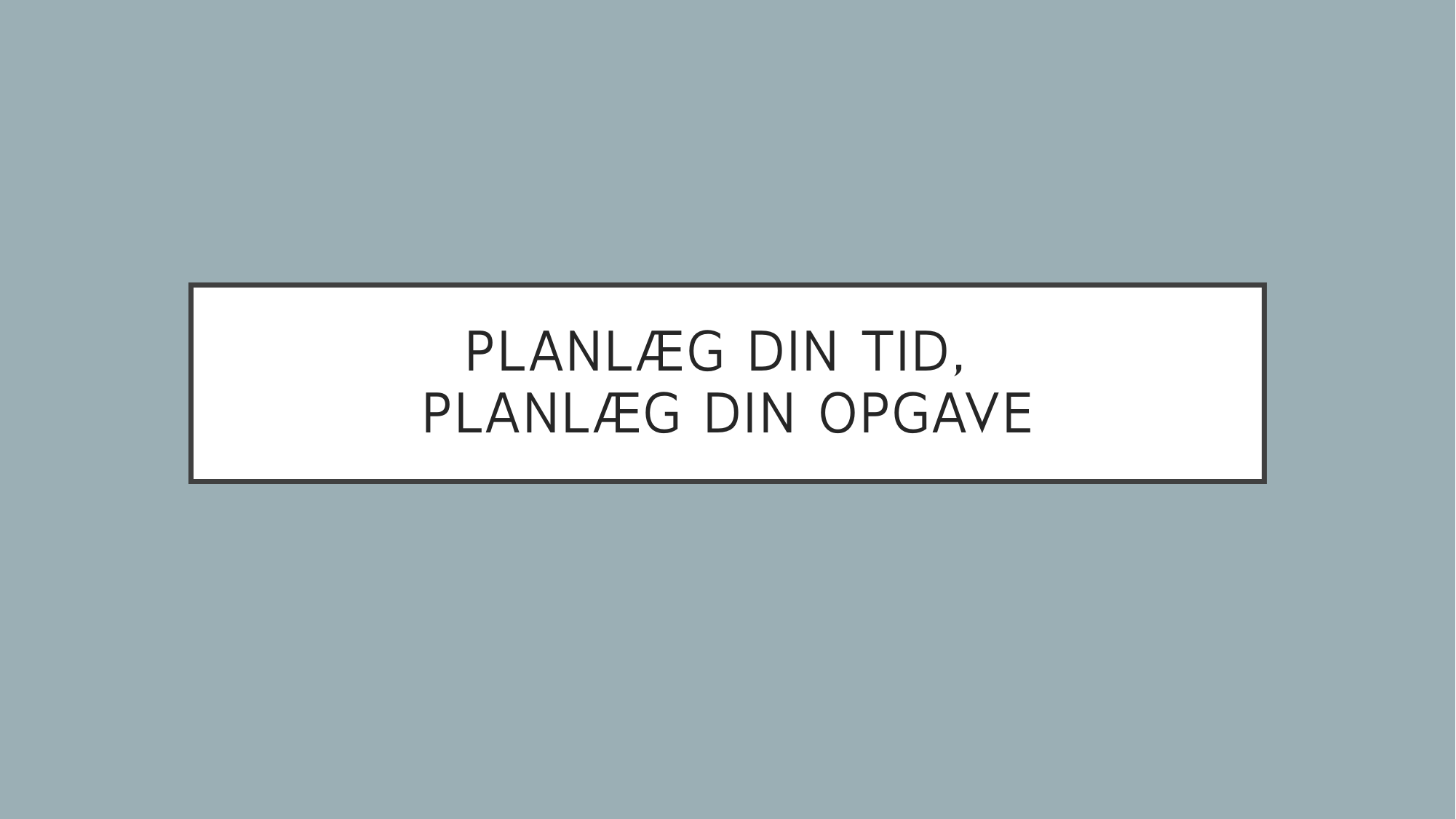

# Planlæg din tid, planlæg din opgave